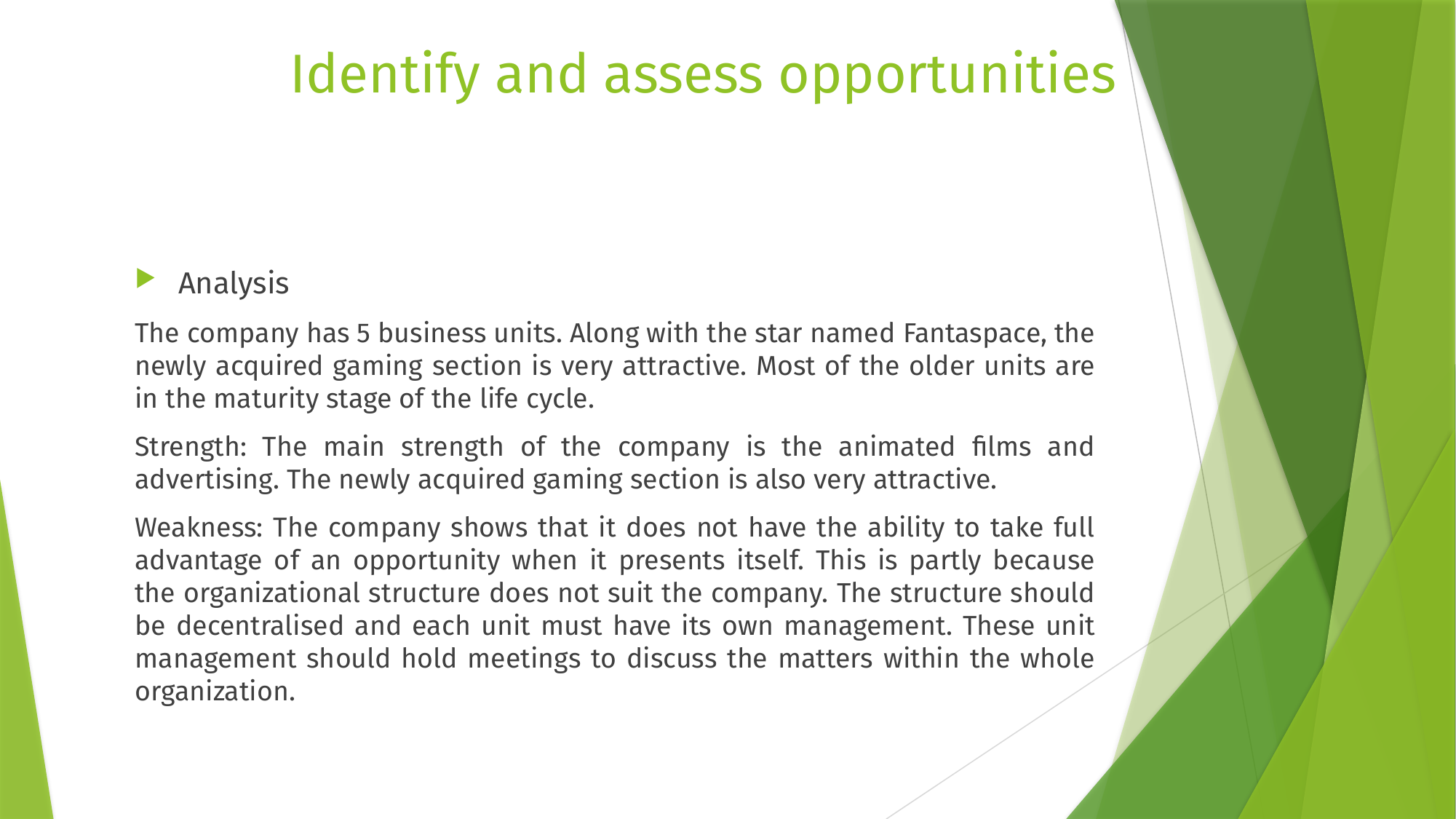

# Identify and assess opportunities

Analysis
The company has 5 business units. Along with the star named Fantaspace, the newly acquired gaming section is very attractive. Most of the older units are in the maturity stage of the life cycle.
Strength: The main strength of the company is the animated films and advertising. The newly acquired gaming section is also very attractive.
Weakness: The company shows that it does not have the ability to take full advantage of an opportunity when it presents itself. This is partly because the organizational structure does not suit the company. The structure should be decentralised and each unit must have its own management. These unit management should hold meetings to discuss the matters within the whole organization.